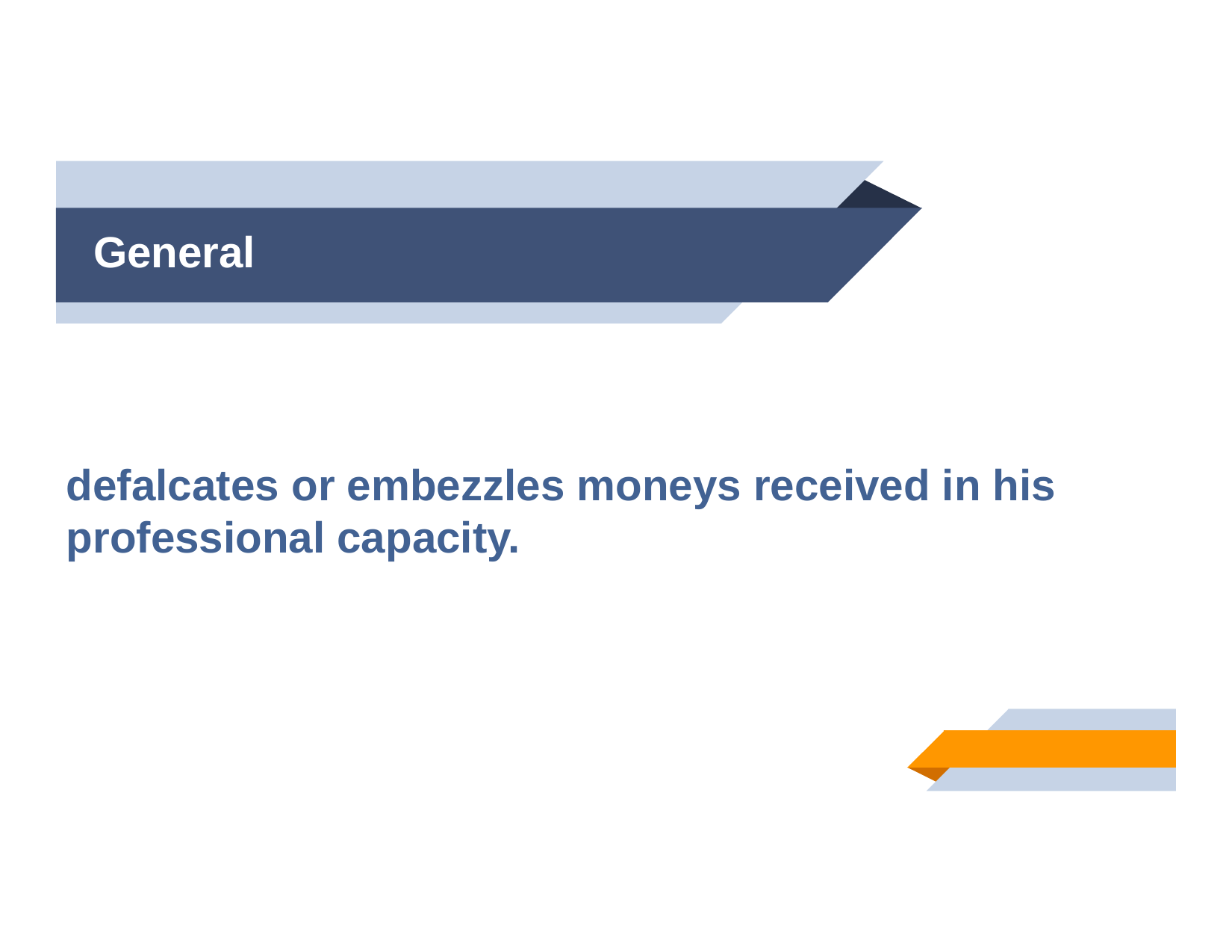

# General
defalcates or embezzles moneys received in his professional capacity.